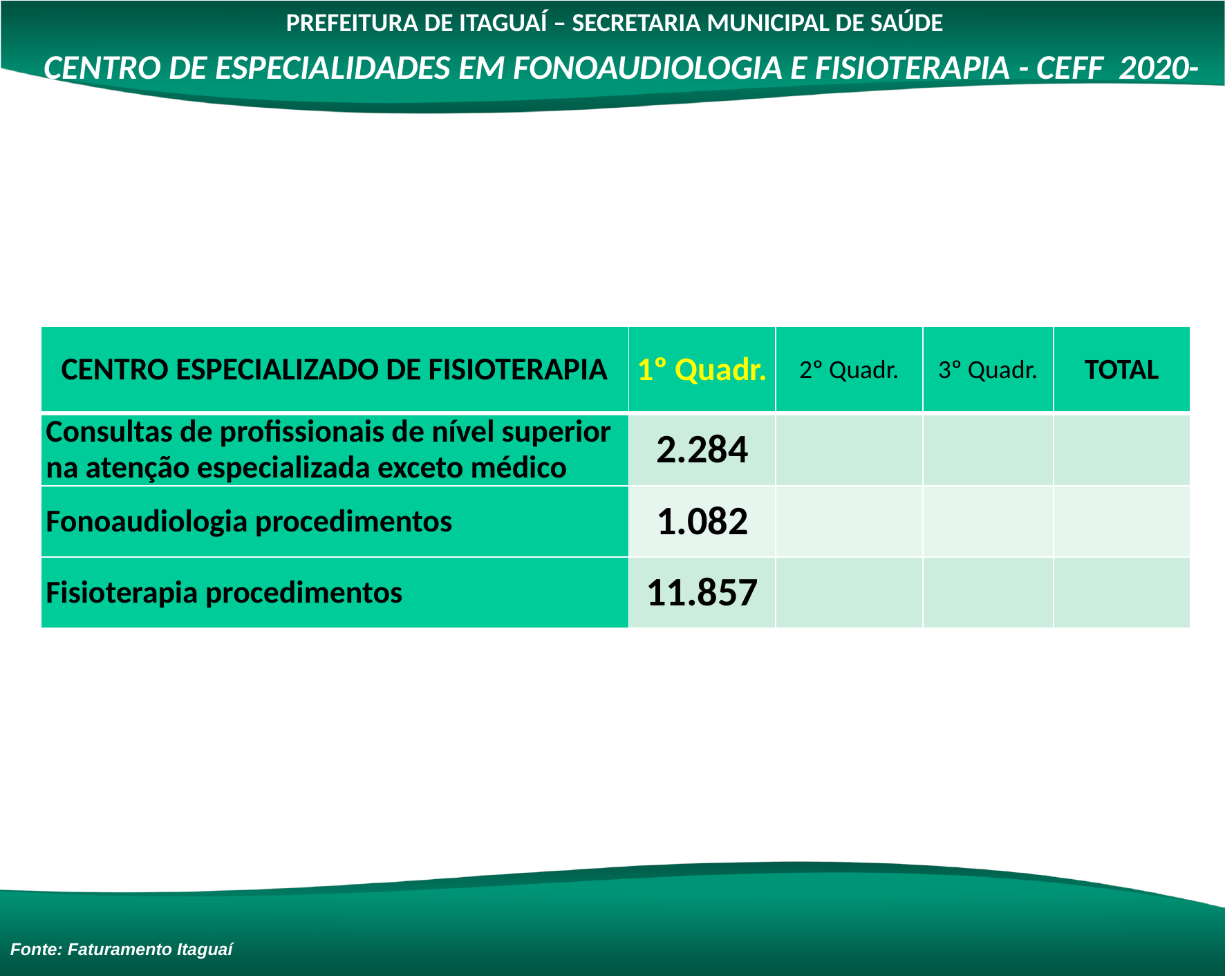

PREFEITURA DE ITAGUAÍ – SECRETARIA MUNICIPAL DE SAÚDE
CENTRO DE ESPECIALIDADES EM FONOAUDIOLOGIA E FISIOTERAPIA - CEFF  2020-
| CENTRO ESPECIALIZADO DE FISIOTERAPIA | 1º Quadr. | 2º Quadr. | 3º Quadr. | TOTAL |
| --- | --- | --- | --- | --- |
| Consultas de profissionais de nível superior na atenção especializada exceto médico | 2.284 |  |  |  |
| Fonoaudiologia procedimentos | 1.082 |  |  |  |
| Fisioterapia procedimentos | 11.857 |  |  |  |
Fonte: Faturamento Itaguaí